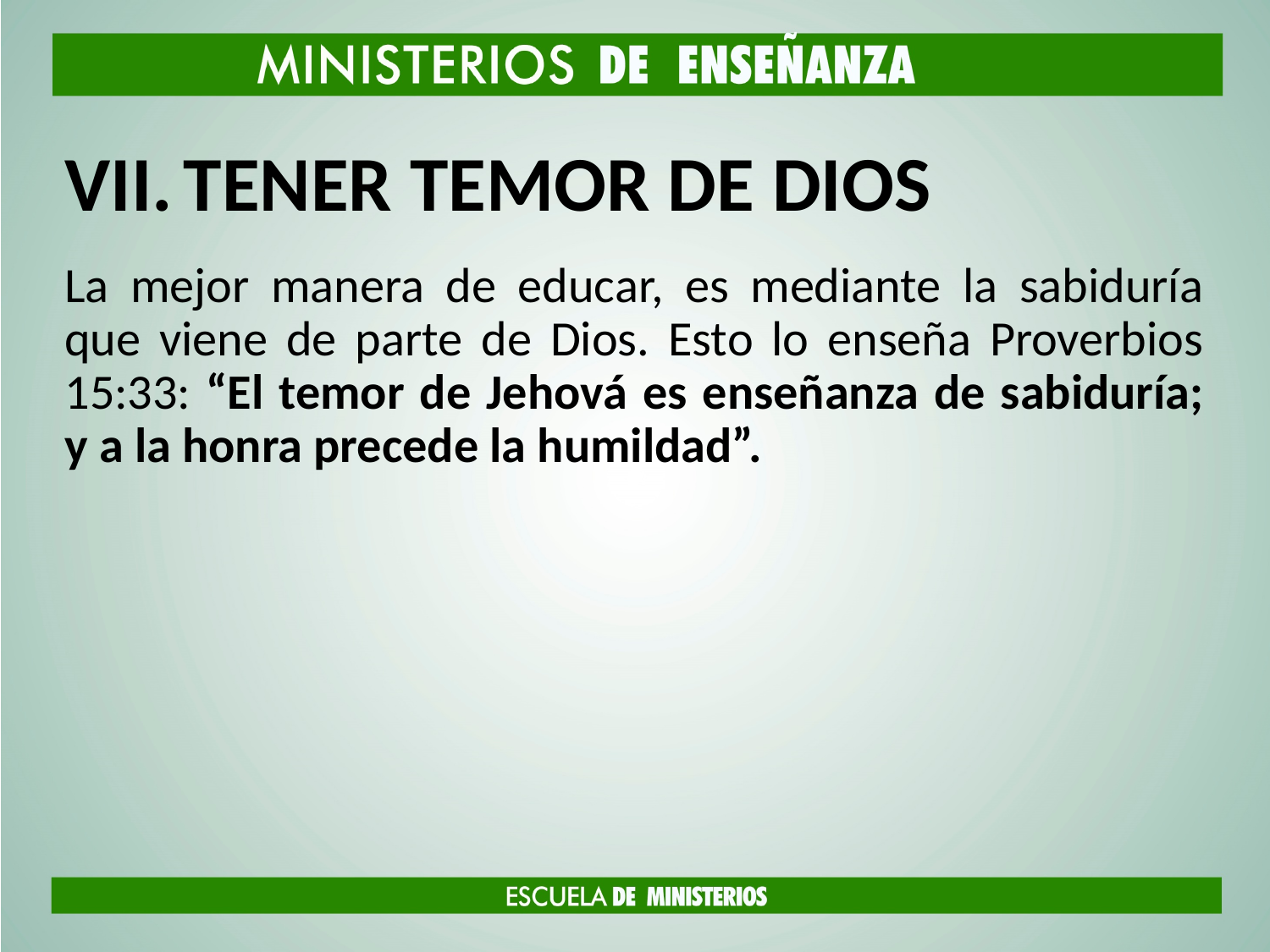

# TENER TEMOR DE DIOS
La mejor manera de educar, es mediante la sabiduría que viene de parte de Dios. Esto lo enseña Proverbios 15:33: “El temor de Jehová es enseñanza de sabiduría; y a la honra precede la humildad”.